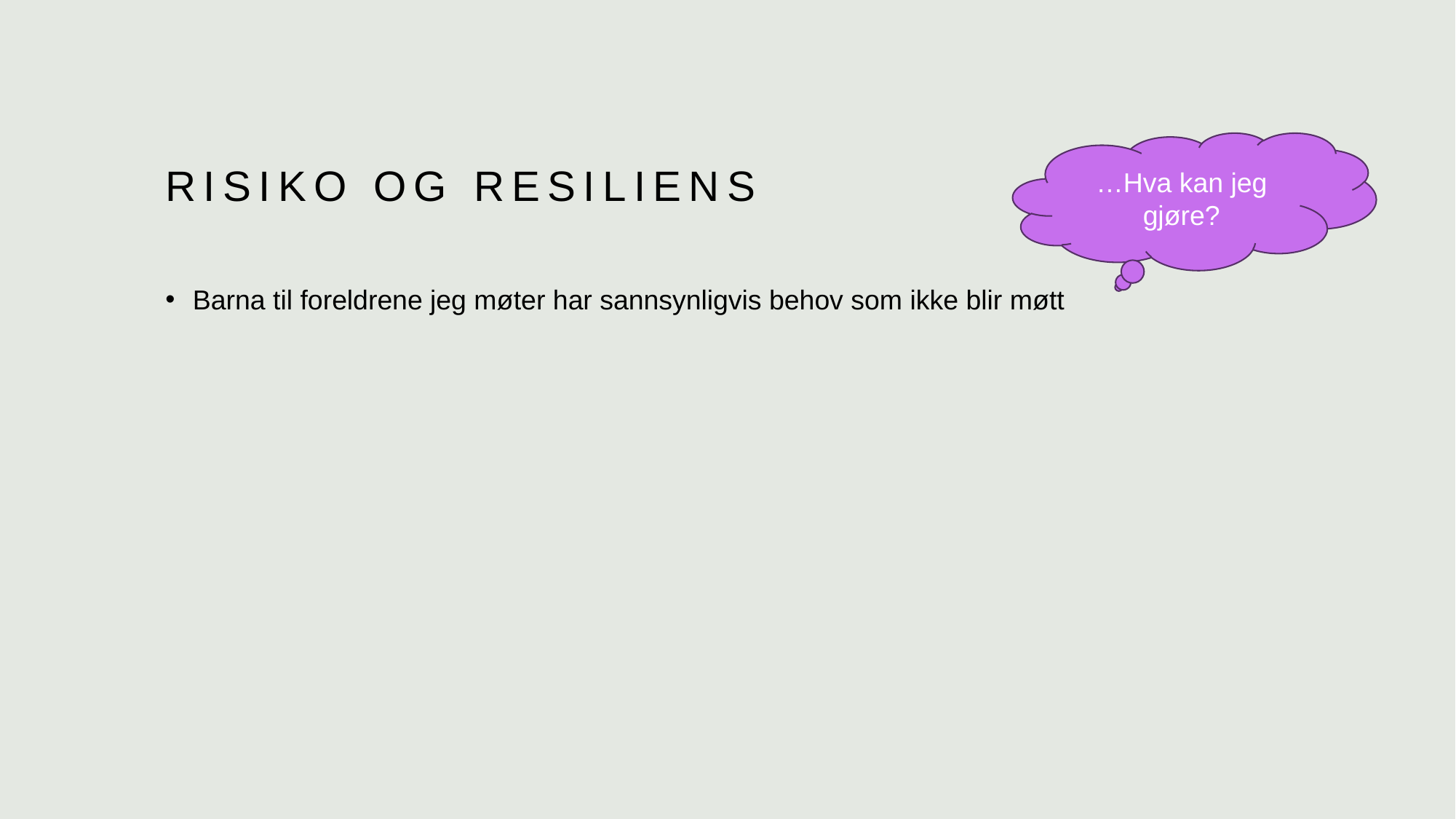

# Risiko og resiliens
…Hva kan jeg gjøre?
Barna til foreldrene jeg møter har sannsynligvis behov som ikke blir møtt